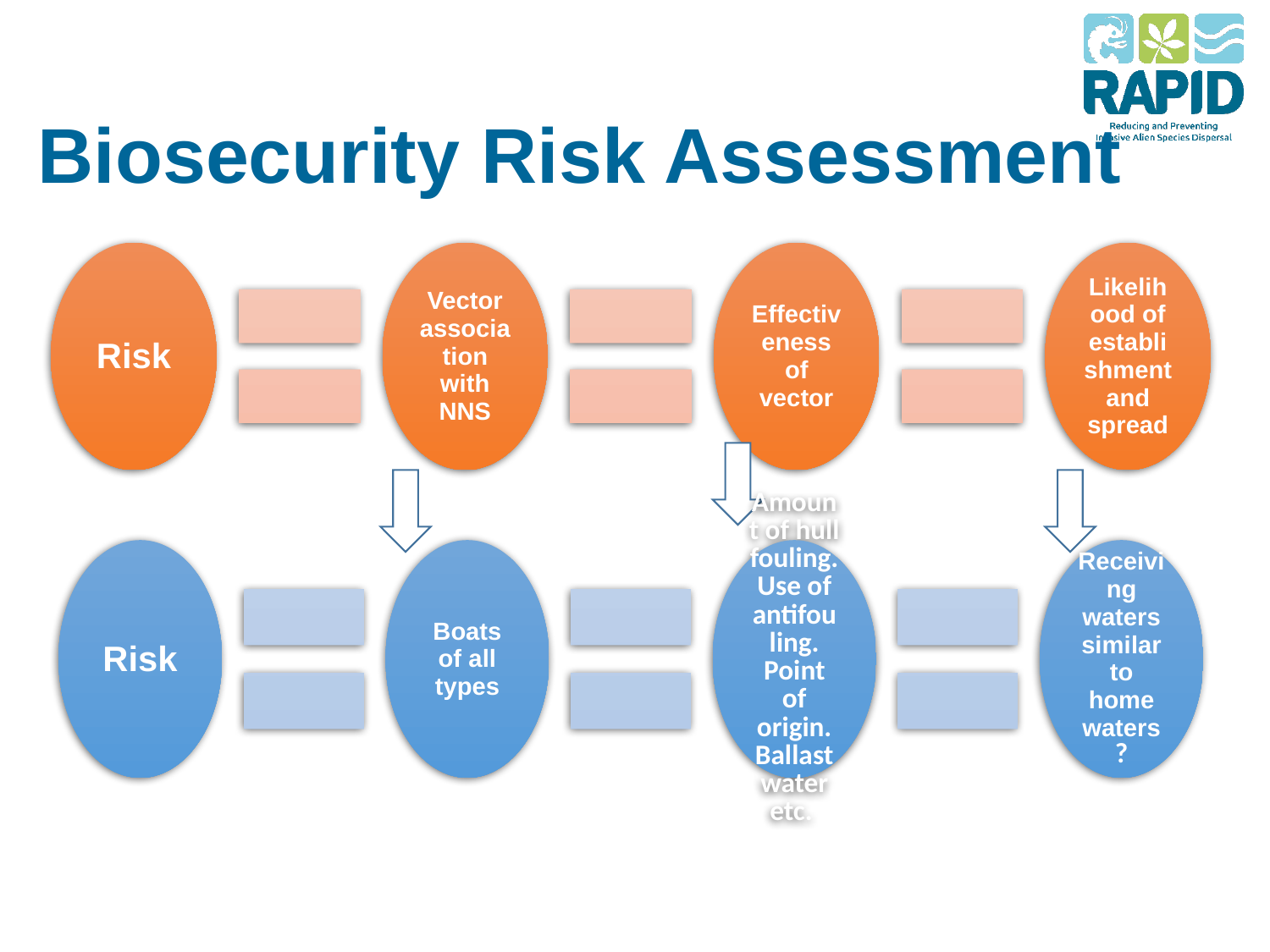

# Biosecurity Risk Assessment
Likelihood of establishment and spread
Effectiveness of vector
Risk
Vector association with NNS

Receiving waters similar to home waters?
Amount of hull fouling. Use of antifouling. Point of origin. Ballast water etc.
Risk
Boats of all types